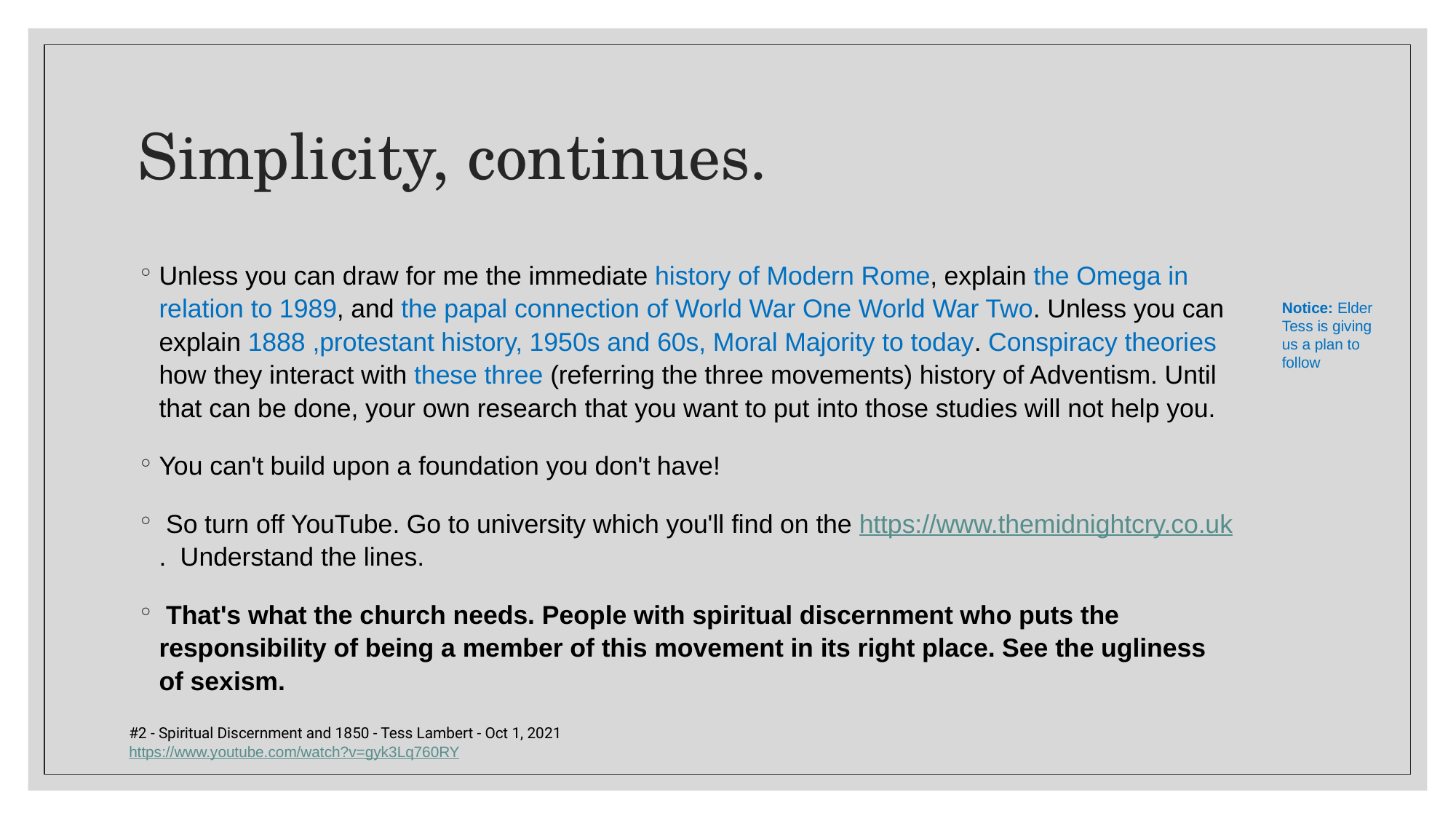

# Simplicity, continues.
Unless you can draw for me the immediate history of Modern Rome, explain the Omega in relation to 1989, and the papal connection of World War One World War Two. Unless you can explain 1888 ,protestant history, 1950s and 60s, Moral Majority to today. Conspiracy theories how they interact with these three (referring the three movements) history of Adventism. Until that can be done, your own research that you want to put into those studies will not help you.
You can't build upon a foundation you don't have!
 So turn off YouTube. Go to university which you'll find on the https://www.themidnightcry.co.uk.  Understand the lines.
 That's what the church needs. People with spiritual discernment who puts the responsibility of being a member of this movement in its right place. See the ugliness of sexism.

Notice: Elder Tess is giving us a plan to follow
#2 - Spiritual Discernment and 1850 - Tess Lambert - Oct 1, 2021 https://www.youtube.com/watch?v=gyk3Lq760RY